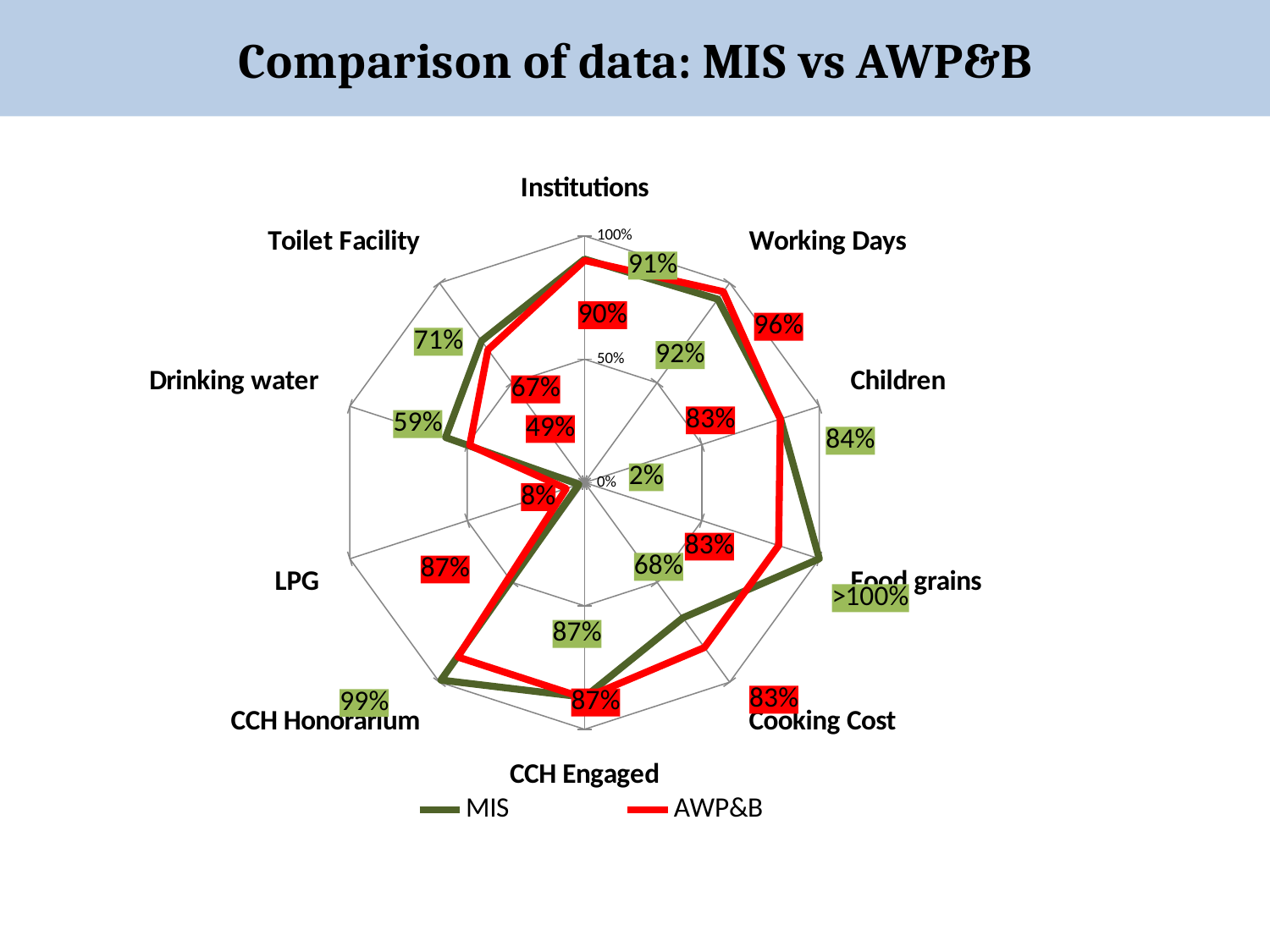

Comparison of data: MIS vs AWP&B

### Chart

| Category | MIS | AWP&B |
|---|---|---|
| Institutions | 0.9058331153544337 | 0.9003400470834426 |
| Working Days | 0.918859649122807 | 0.9568713450292398 |
| Children | 0.8353654613305884 | 0.8341585260307716 |
| Food grains | 1.0 | 0.8265727425436534 |
| Cooking Cost  | 0.6778987856838522 | 0.8265445249254365 |
| CCH Engaged | 0.8701749699479093 | 0.8741819153198884 |
| CCH Honorarium | 0.9896914652063574 | 0.8741819153198882 |
| LPG | 0.024326445200104622 | 0.07847240387130532 |
| Drinking water | 0.5922050745487841 | 0.48940622547737395 |
| Toilet Facility | 0.7101752550353126 | 0.66570755950824 |